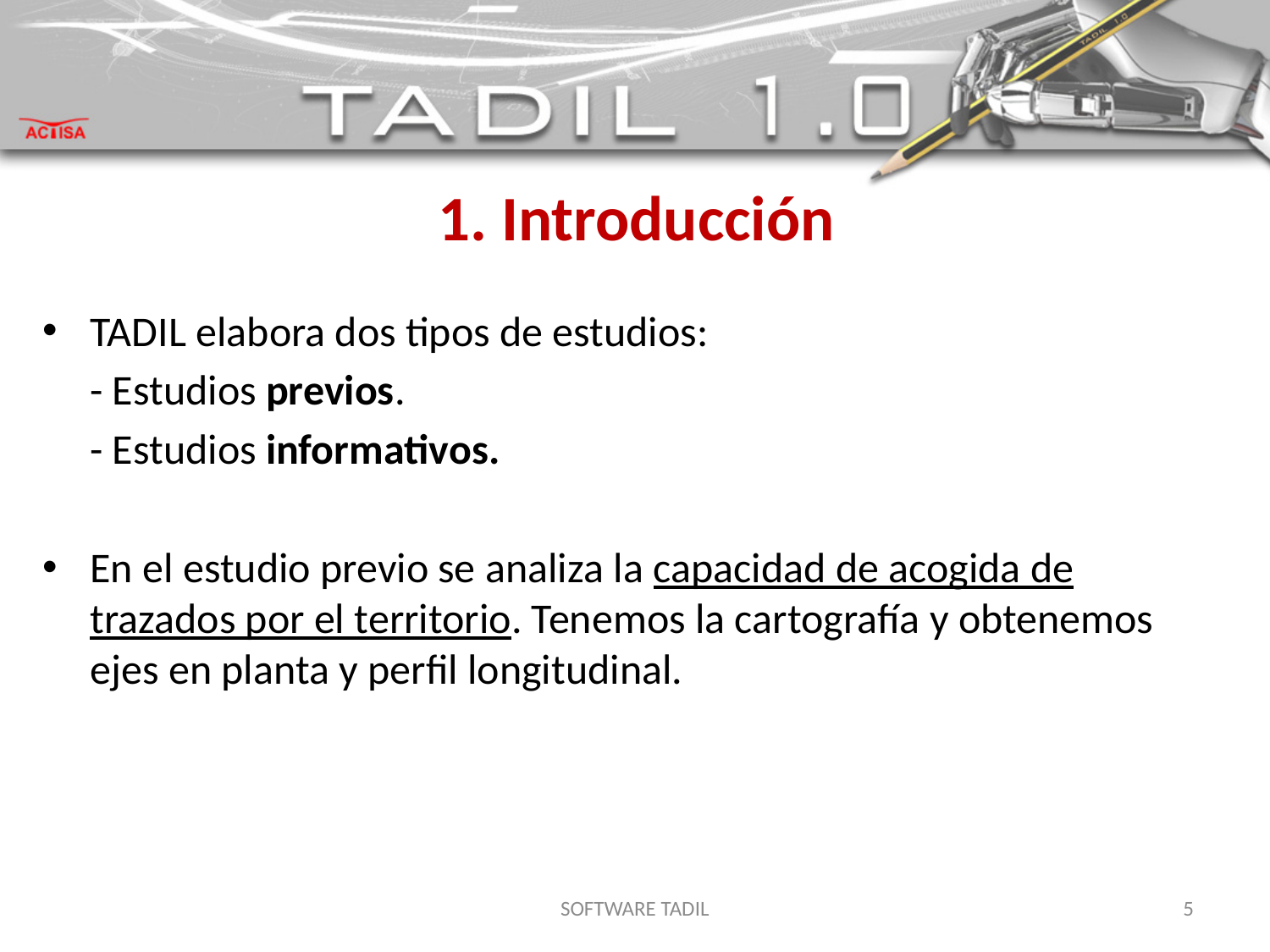

# 1. Introducción
TADIL elabora dos tipos de estudios:
	- Estudios previos.
	- Estudios informativos.

En el estudio previo se analiza la capacidad de acogida de trazados por el territorio. Tenemos la cartografía y obtenemos ejes en planta y perfil longitudinal.

SOFTWARE TADIL
5